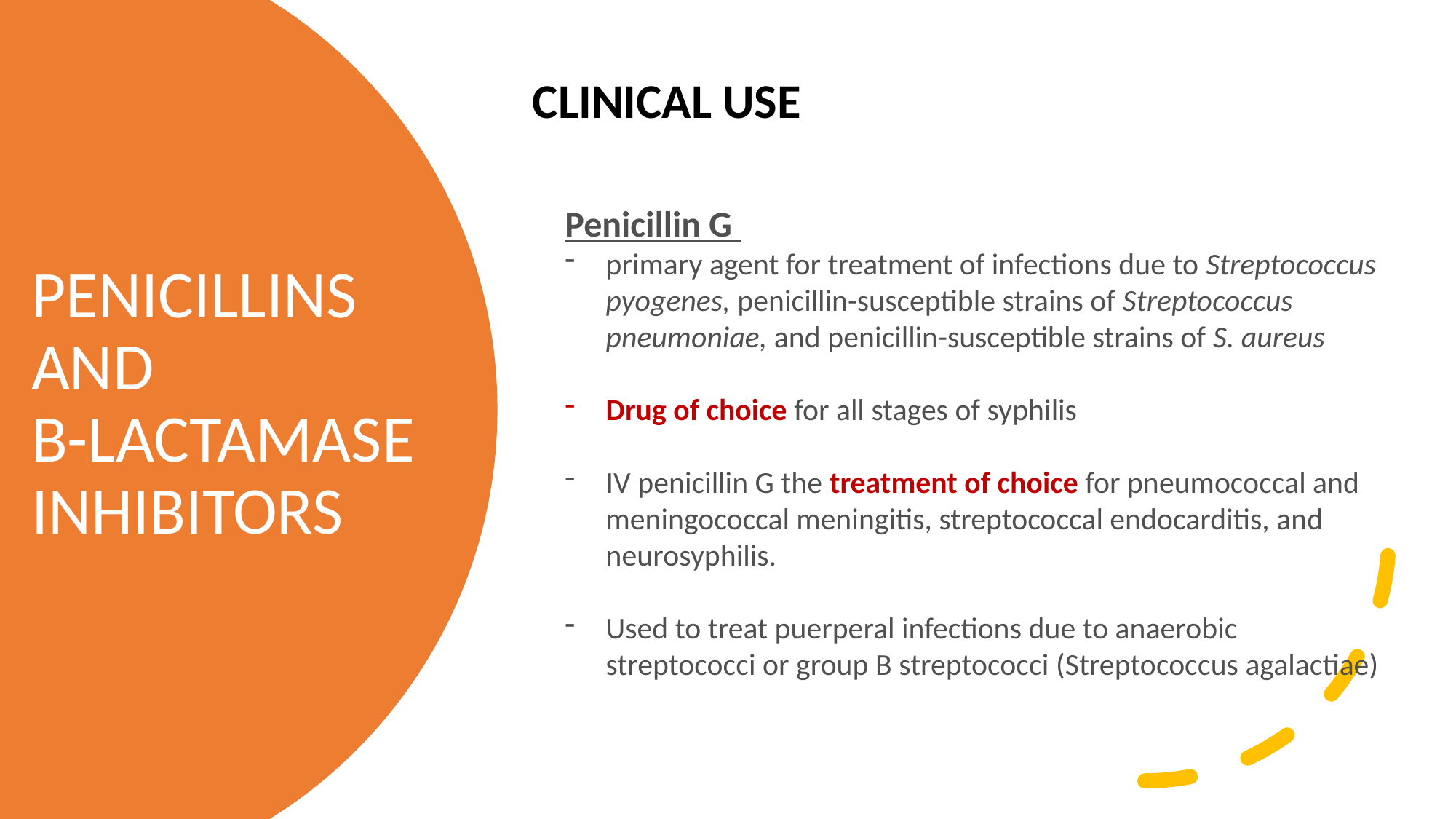

CLINICAL USE
# PENICILLINS AND B-LACTAMASE INHIBITORS
Penicillin G
primary agent for treatment of infections due to Streptococcus pyogenes, penicillin-susceptible strains of Streptococcus pneumoniae, and penicillin-susceptible strains of S. aureus

Drug of choice for all stages of syphilis

IV penicillin G the treatment of choice for pneumococcal and meningococcal meningitis, streptococcal endocarditis, and neurosyphilis.

Used to treat puerperal infections due to anaerobic streptococci or group B streptococci (Streptococcus agalactiae)